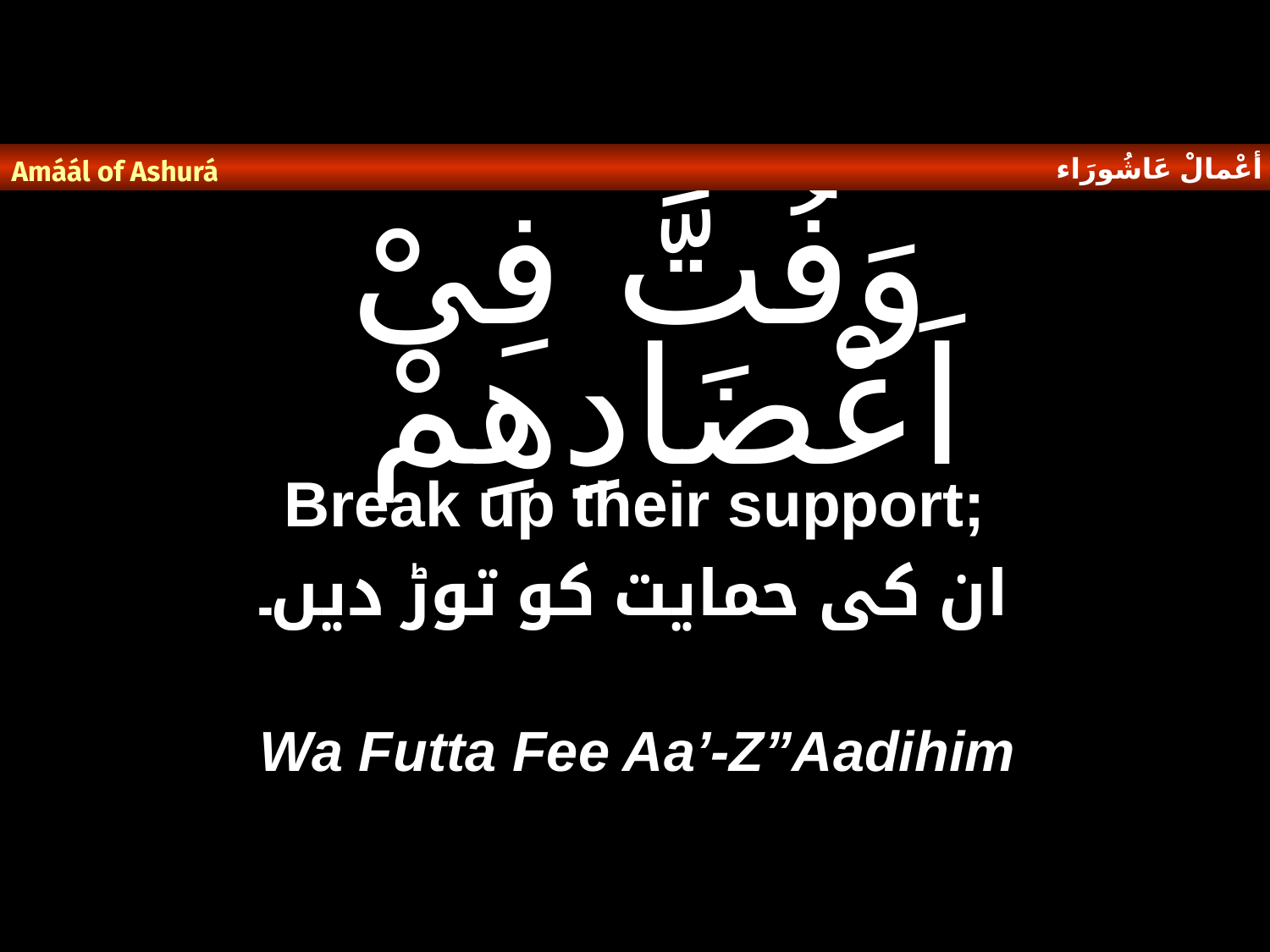

أعْمالْ عَاشُورَاء
Amáál of Ashurá
# وَفُتَّ فِىْ اَعْضَادِهِمْ
Break up their support;
ان کی حمایت کو توڑ دیں۔

Wa Futta Fee Aa’-Z”Aadihim